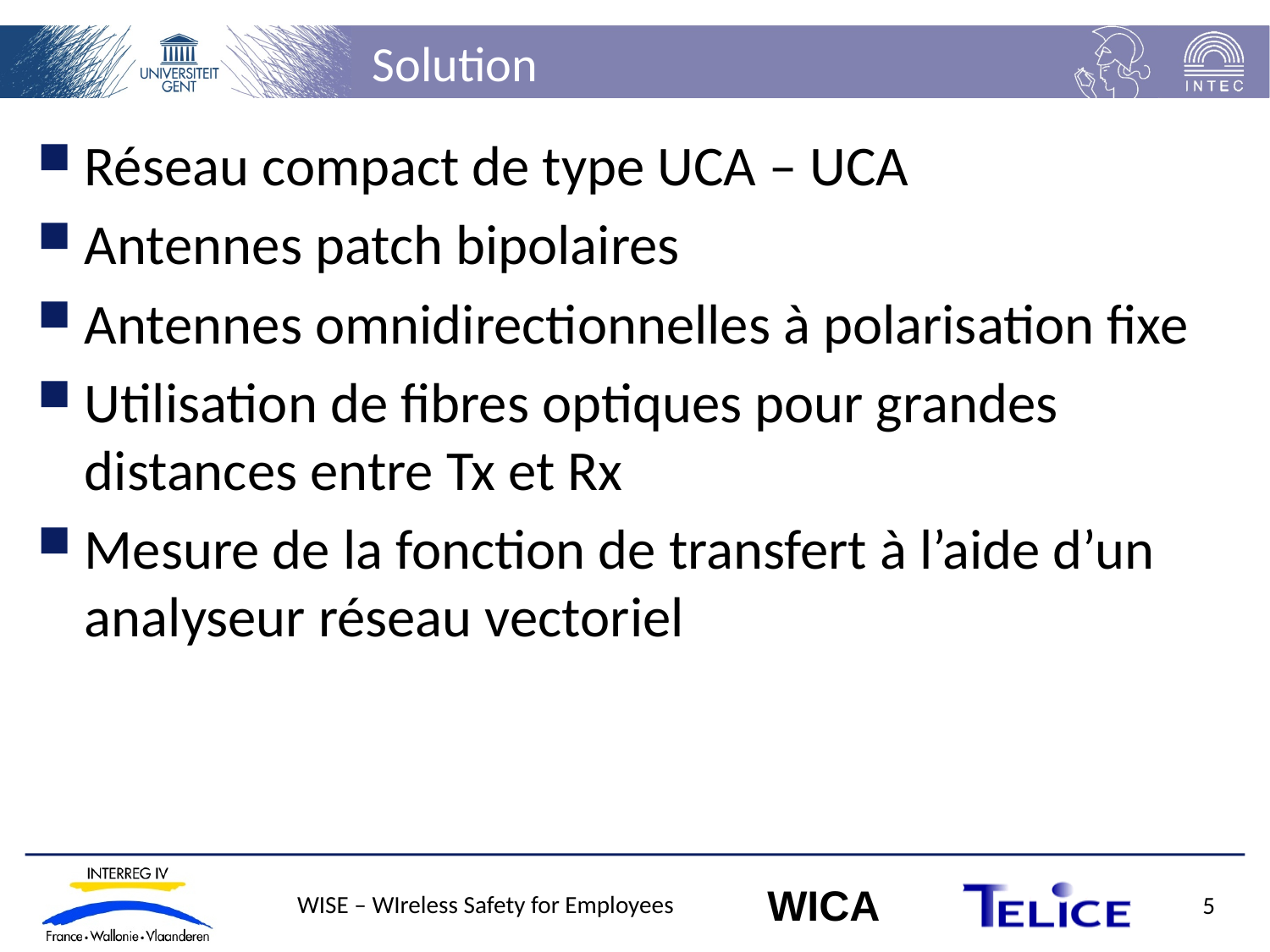

# Solution
Réseau compact de type UCA – UCA
Antennes patch bipolaires
Antennes omnidirectionnelles à polarisation fixe
Utilisation de fibres optiques pour grandes distances entre Tx et Rx
Mesure de la fonction de transfert à l’aide d’un analyseur réseau vectoriel